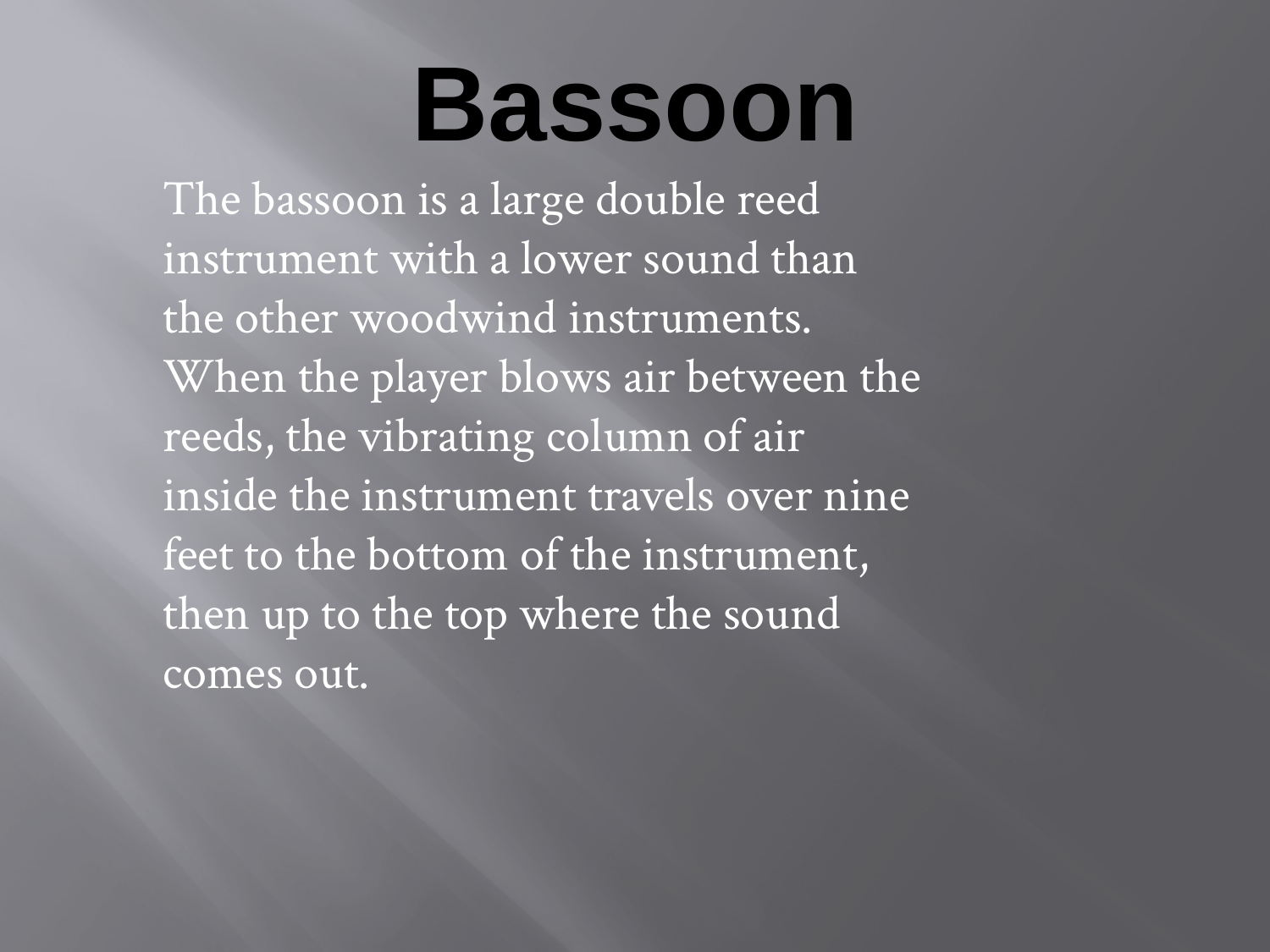

# Bassoon
	The bassoon is a large double reed instrument with a lower sound than the other woodwind instruments. When the player blows air between the reeds, the vibrating column of air inside the instrument travels over nine feet to the bottom of the instrument, then up to the top where the sound comes out.